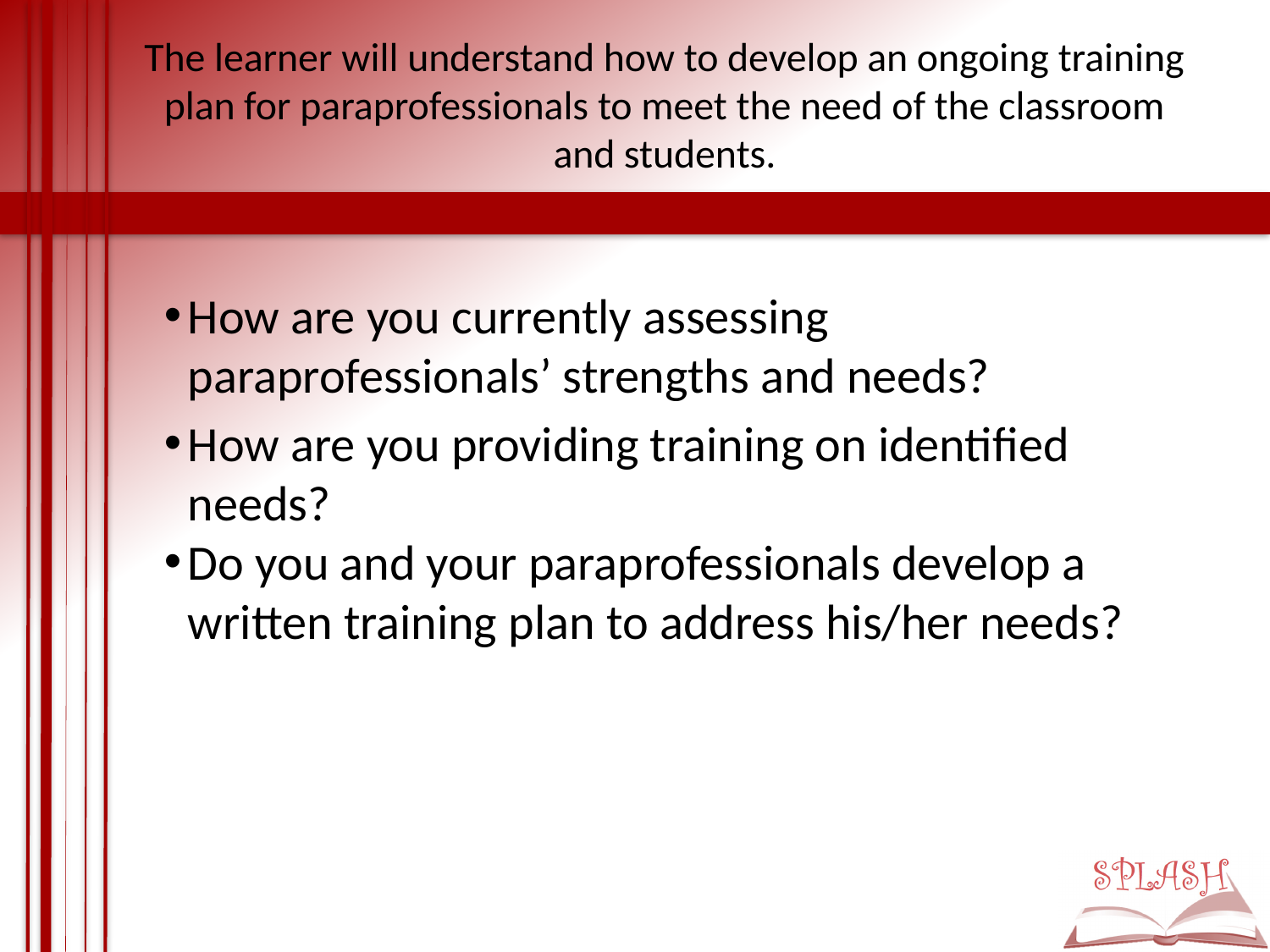

# The learner will understand how to develop an ongoing training plan for paraprofessionals to meet the need of the classroom and students.
How are you currently assessing paraprofessionals’ strengths and needs?
How are you providing training on identified needs?
Do you and your paraprofessionals develop a written training plan to address his/her needs?